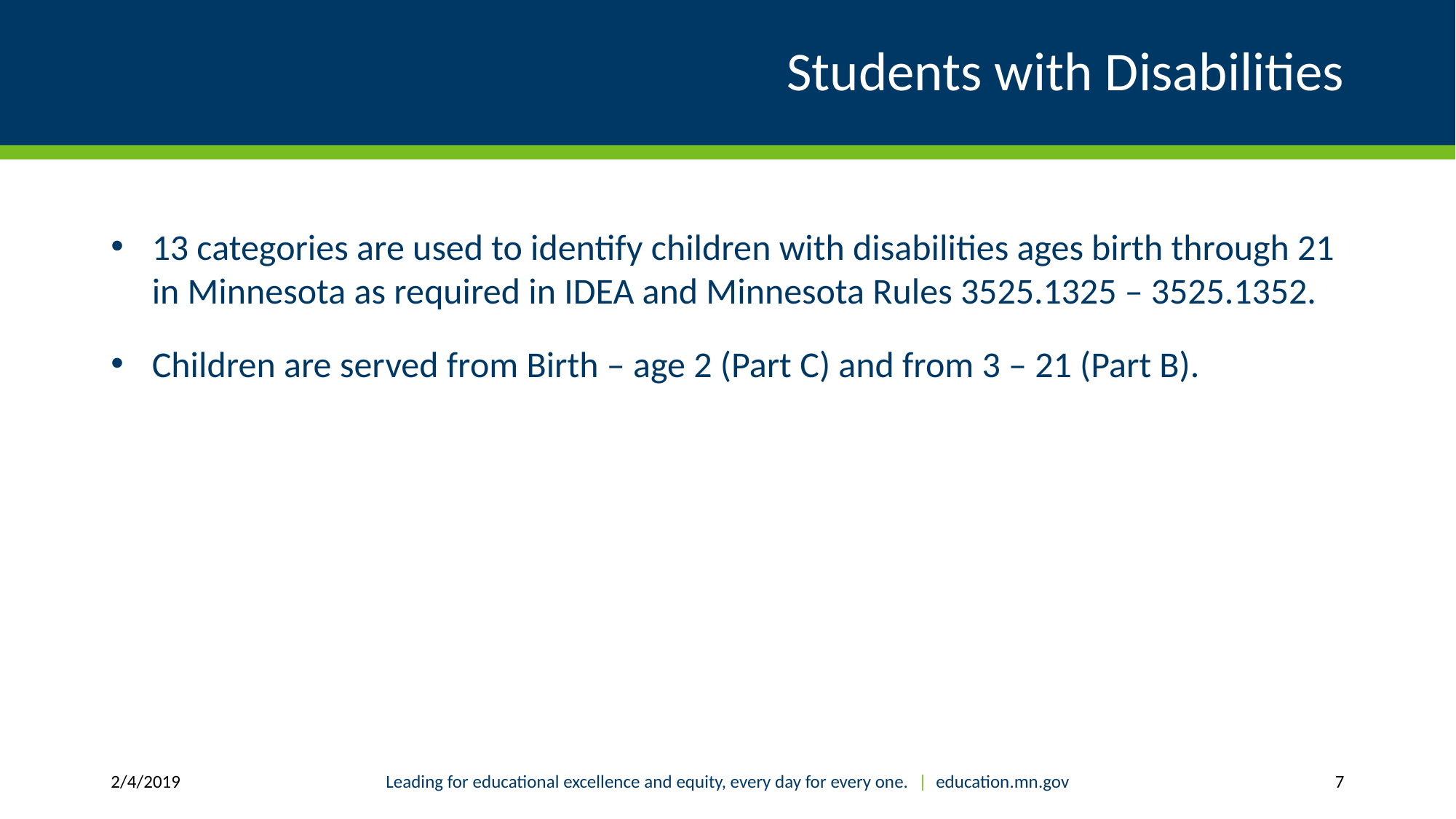

# Students with Disabilities
13 categories are used to identify children with disabilities ages birth through 21 in Minnesota as required in IDEA and Minnesota Rules 3525.1325 – 3525.1352.
Children are served from Birth – age 2 (Part C) and from 3 – 21 (Part B).

2/4/2019
Leading for educational excellence and equity, every day for every one. | education.mn.gov
7